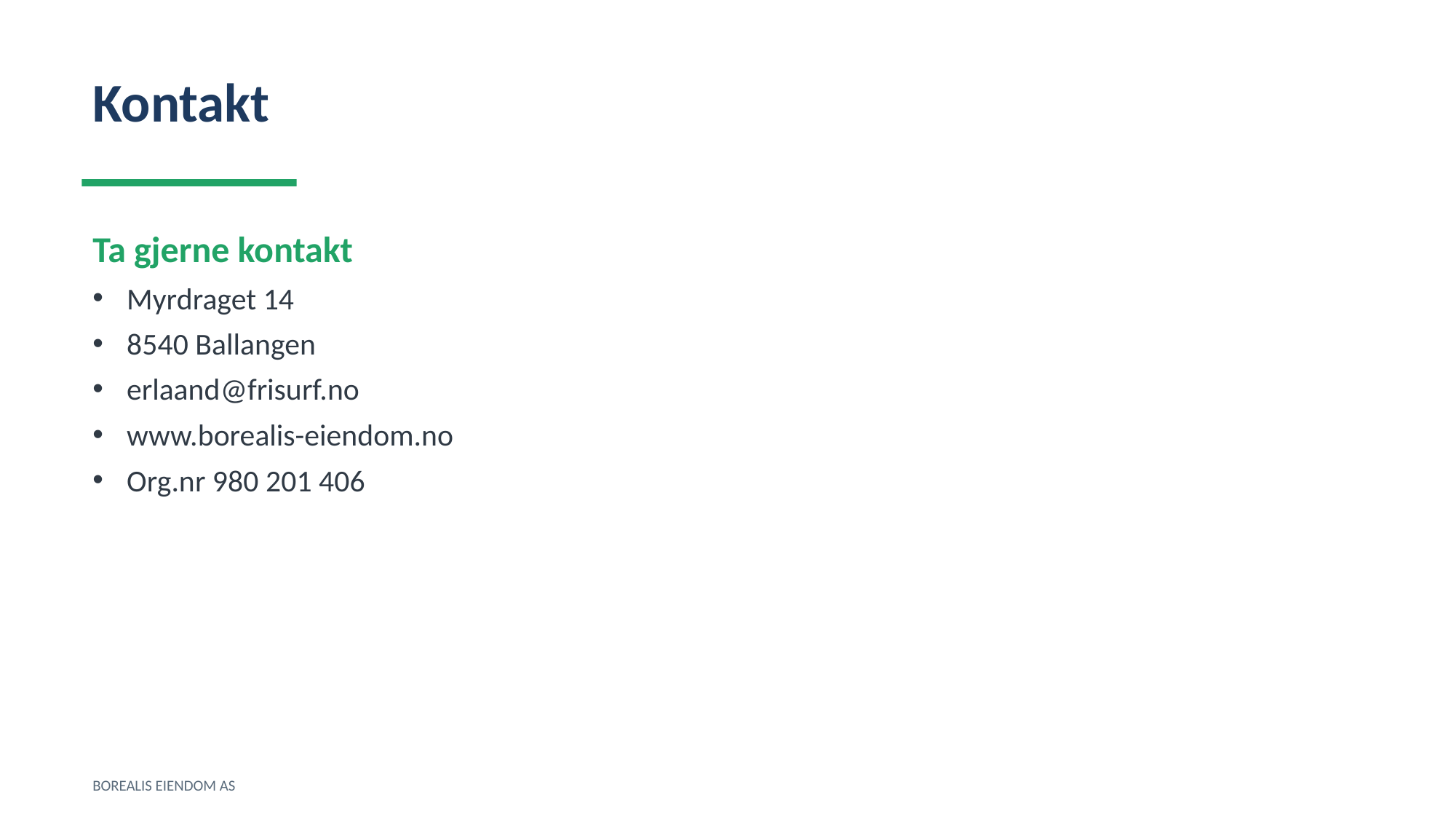

Kontakt

Ta gjerne kontakt
Myrdraget 14
8540 Ballangen
erlaand@frisurf.no
www.borealis-eiendom.no
Org.nr 980 201 406
BOREALIS EIENDOM AS